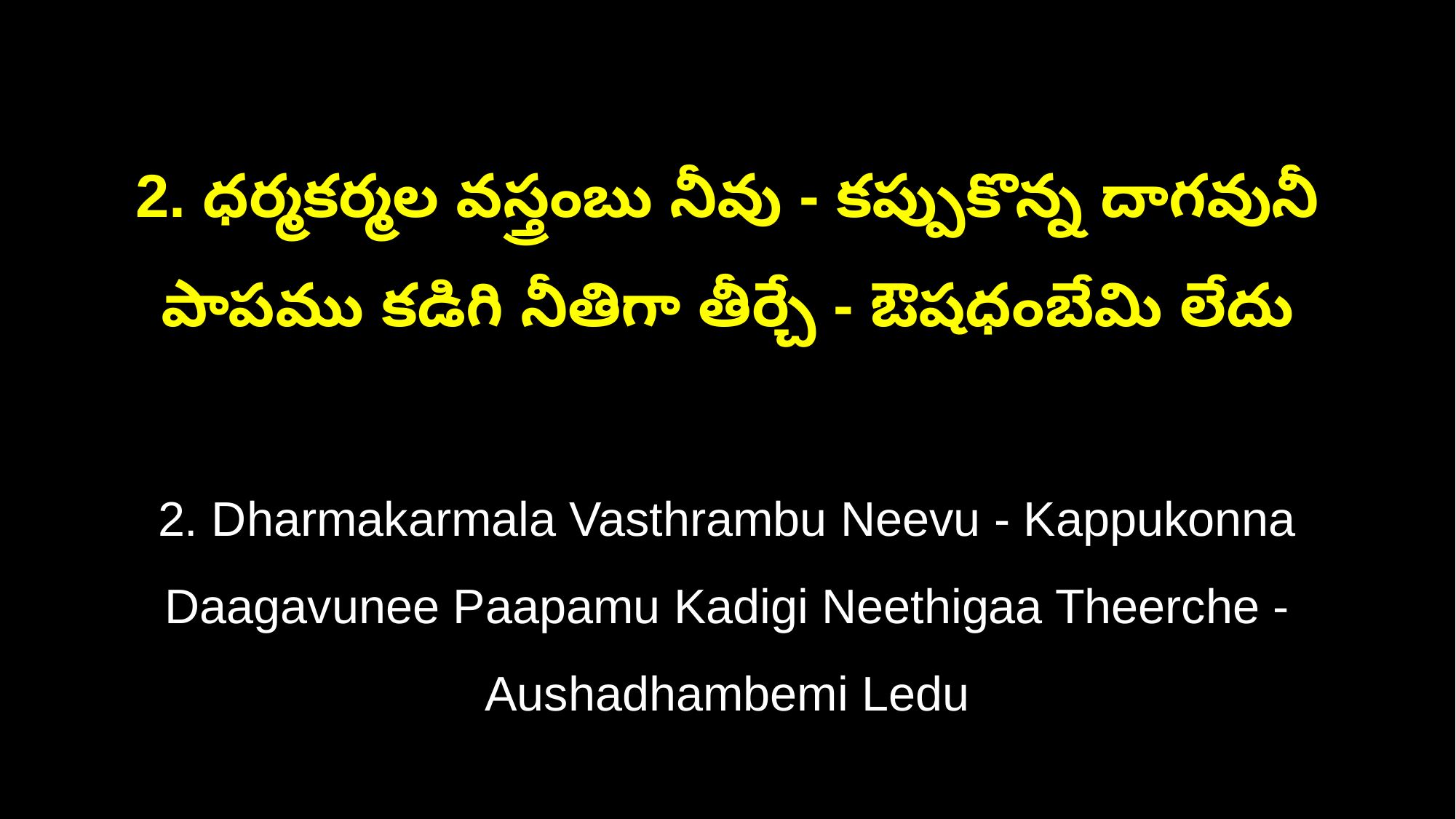

2. ధర్మకర్మల వస్త్రంబు నీవు - కప్పుకొన్న దాగవునీ పాపము కడిగి నీతిగా తీర్చే - ఔషధంబేమి లేదు
2. Dharmakarmala Vasthrambu Neevu - Kappukonna Daagavunee Paapamu Kadigi Neethigaa Theerche - Aushadhambemi Ledu